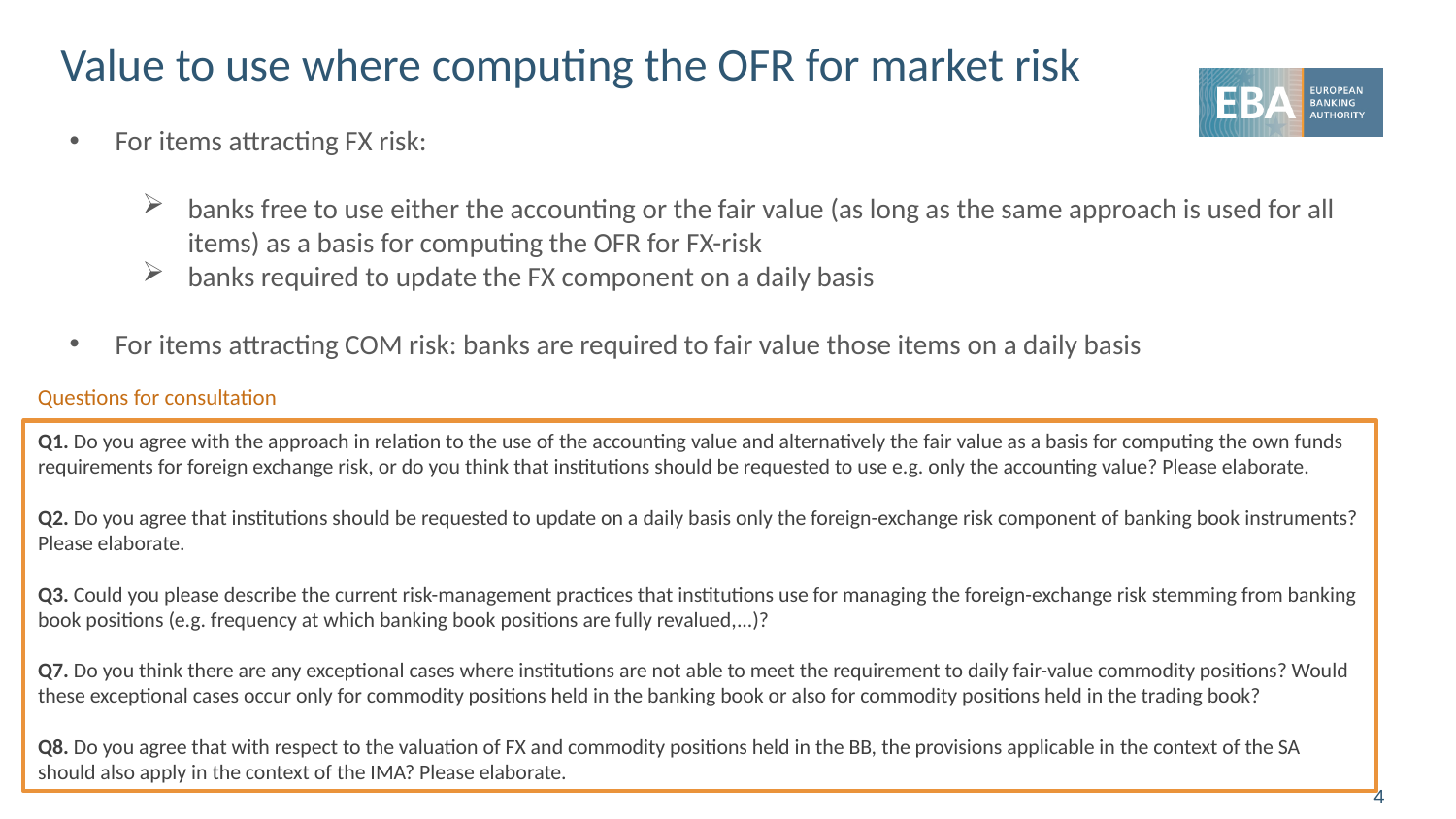

# Value to use where computing the OFR for market risk
For items attracting FX risk:

banks free to use either the accounting or the fair value (as long as the same approach is used for all items) as a basis for computing the OFR for FX-risk
banks required to update the FX component on a daily basis

For items attracting COM risk: banks are required to fair value those items on a daily basis

Questions for consultation
Q1. Do you agree with the approach in relation to the use of the accounting value and alternatively the fair value as a basis for computing the own funds requirements for foreign exchange risk, or do you think that institutions should be requested to use e.g. only the accounting value? Please elaborate.

Q2. Do you agree that institutions should be requested to update on a daily basis only the foreign-exchange risk component of banking book instruments? Please elaborate.

Q3. Could you please describe the current risk-management practices that institutions use for managing the foreign-exchange risk stemming from banking book positions (e.g. frequency at which banking book positions are fully revalued,...)?

Q7. Do you think there are any exceptional cases where institutions are not able to meet the requirement to daily fair-value commodity positions? Would these exceptional cases occur only for commodity positions held in the banking book or also for commodity positions held in the trading book?

Q8. Do you agree that with respect to the valuation of FX and commodity positions held in the BB, the provisions applicable in the context of the SA should also apply in the context of the IMA? Please elaborate.
4